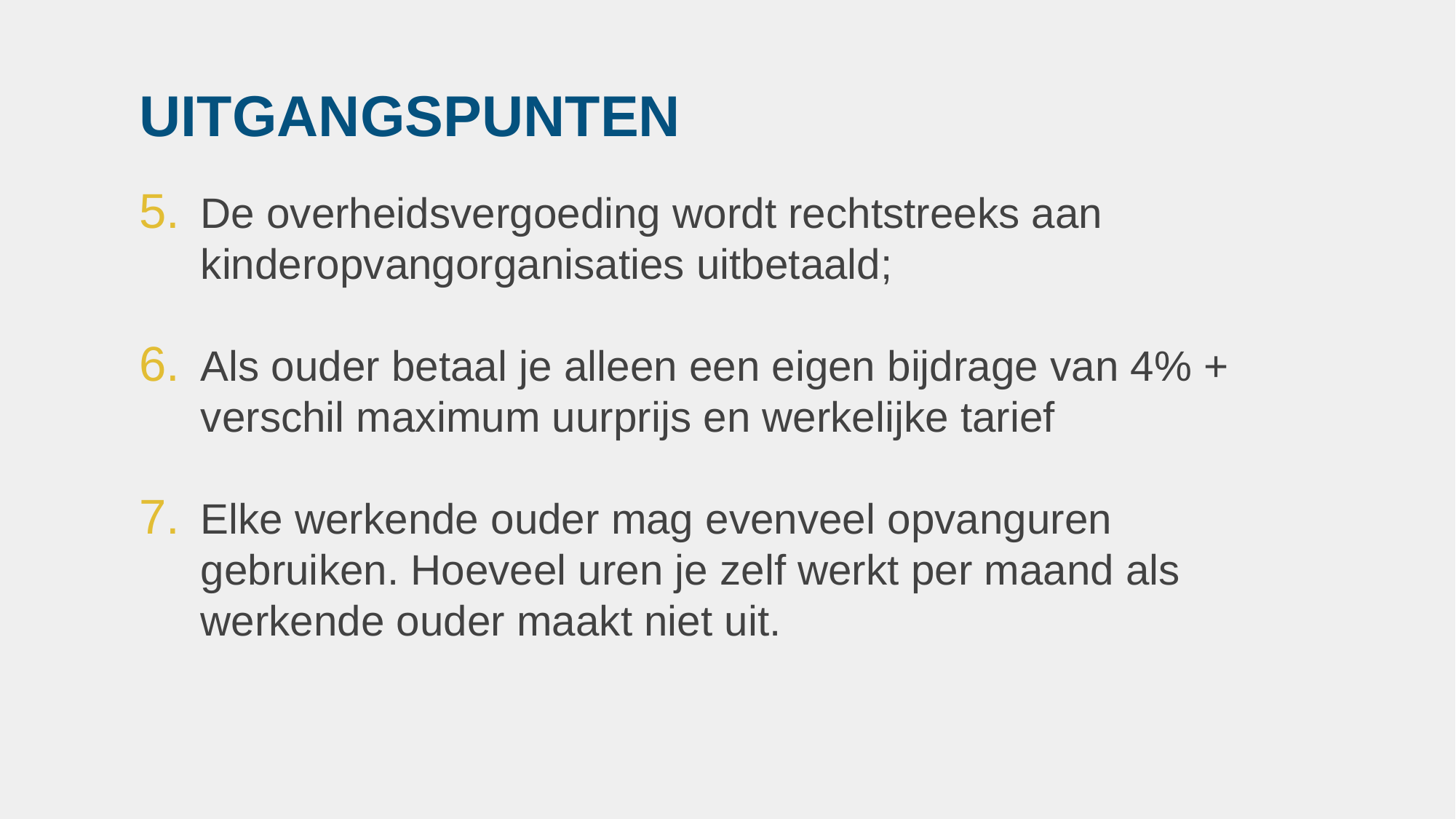

UITGANGSPUNTEN
De overheidsvergoeding wordt rechtstreeks aan kinderopvangorganisaties uitbetaald;
Als ouder betaal je alleen een eigen bijdrage van 4% + verschil maximum uurprijs en werkelijke tarief

Elke werkende ouder mag evenveel opvanguren gebruiken. Hoeveel uren je zelf werkt per maand als werkende ouder maakt niet uit.